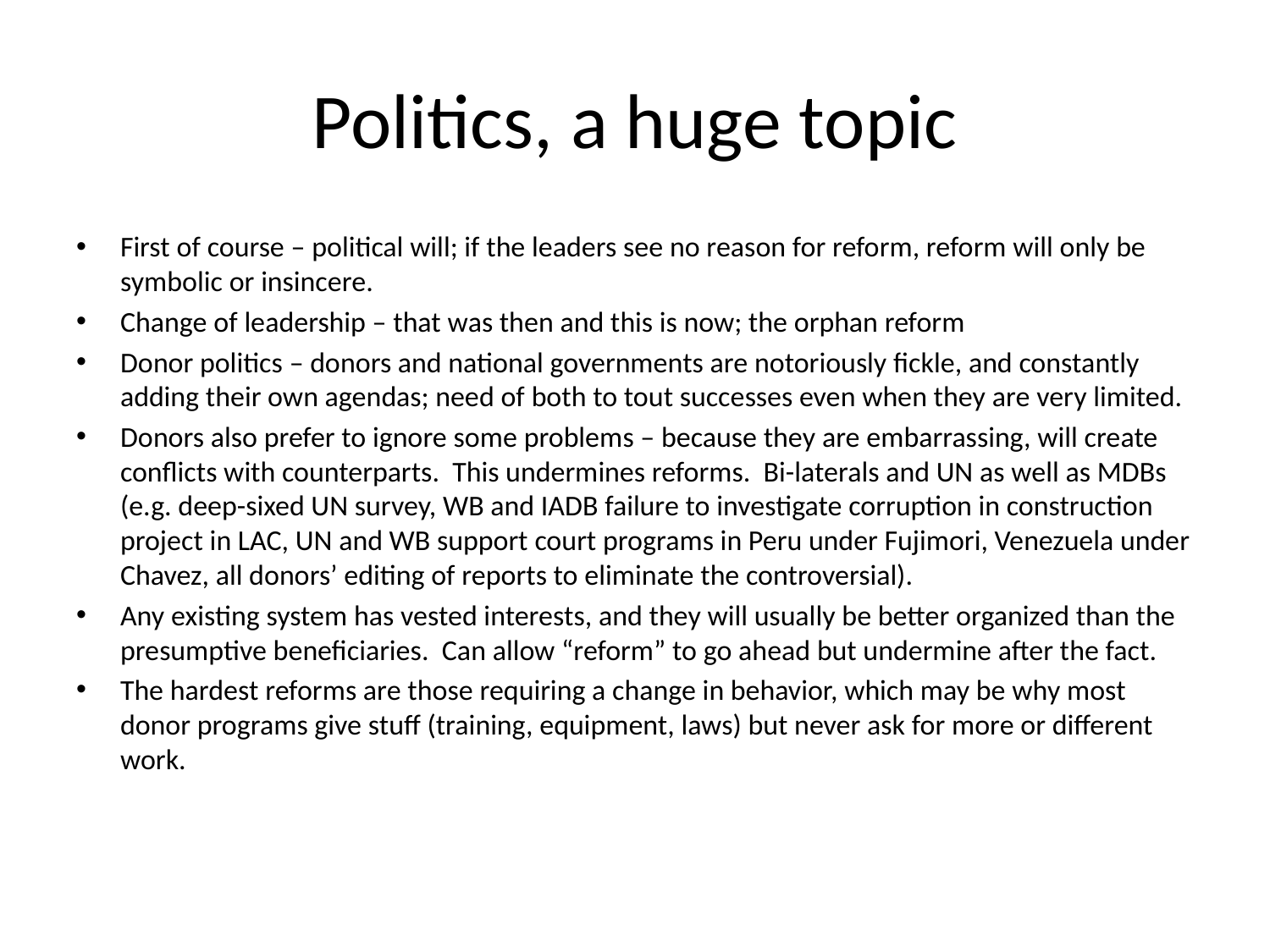

# Politics, a huge topic
First of course – political will; if the leaders see no reason for reform, reform will only be symbolic or insincere.
Change of leadership – that was then and this is now; the orphan reform
Donor politics – donors and national governments are notoriously fickle, and constantly adding their own agendas; need of both to tout successes even when they are very limited.
Donors also prefer to ignore some problems – because they are embarrassing, will create conflicts with counterparts.  This undermines reforms.  Bi-laterals and UN as well as MDBs (e.g. deep-sixed UN survey, WB and IADB failure to investigate corruption in construction project in LAC, UN and WB support court programs in Peru under Fujimori, Venezuela under Chavez, all donors’ editing of reports to eliminate the controversial).
Any existing system has vested interests, and they will usually be better organized than the presumptive beneficiaries.  Can allow “reform” to go ahead but undermine after the fact.
The hardest reforms are those requiring a change in behavior, which may be why most donor programs give stuff (training, equipment, laws) but never ask for more or different work.